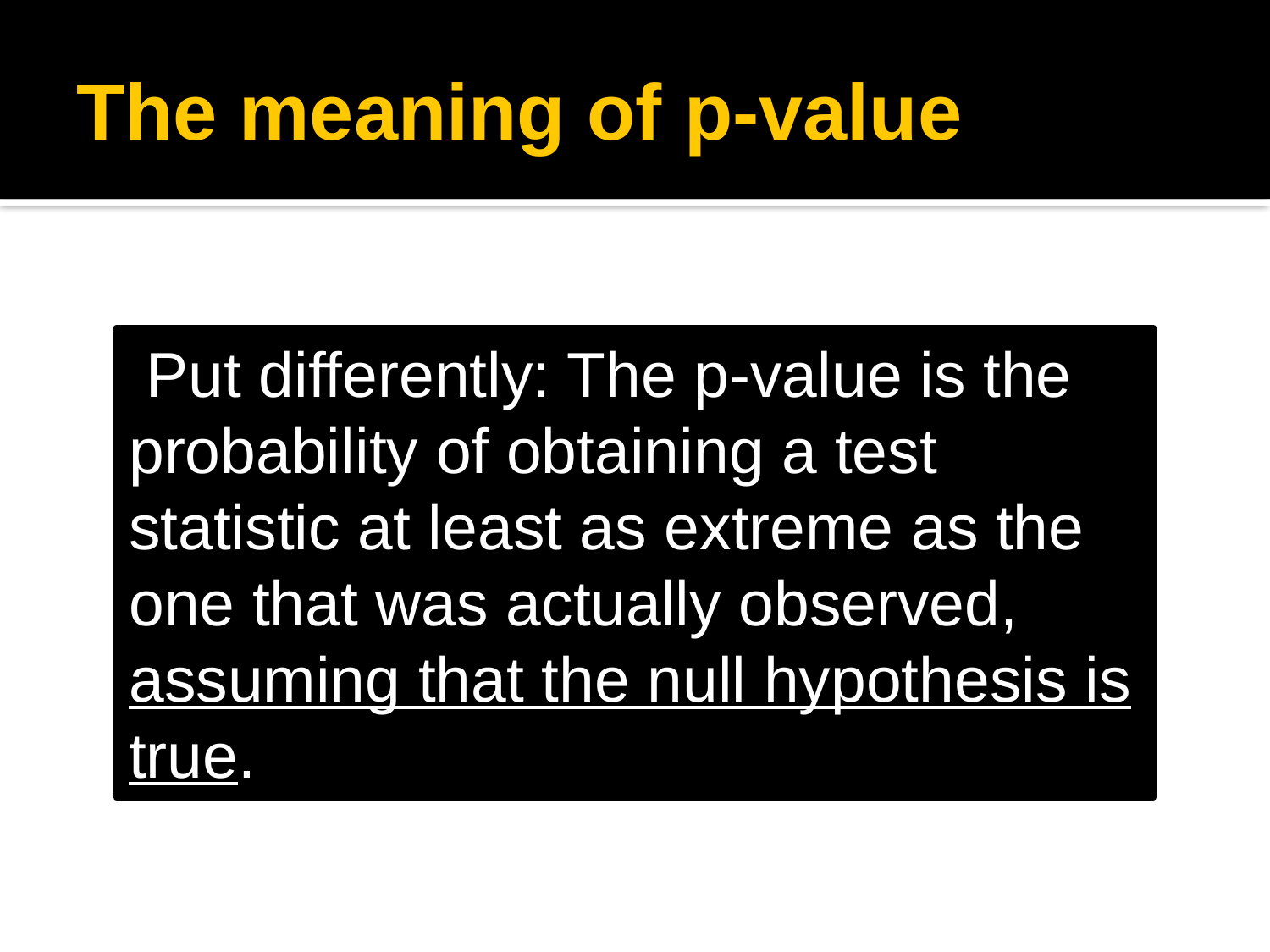

# The meaning of p-value
 Put differently: The p-value is the probability of obtaining a test statistic at least as extreme as the one that was actually observed, assuming that the null hypothesis is true.